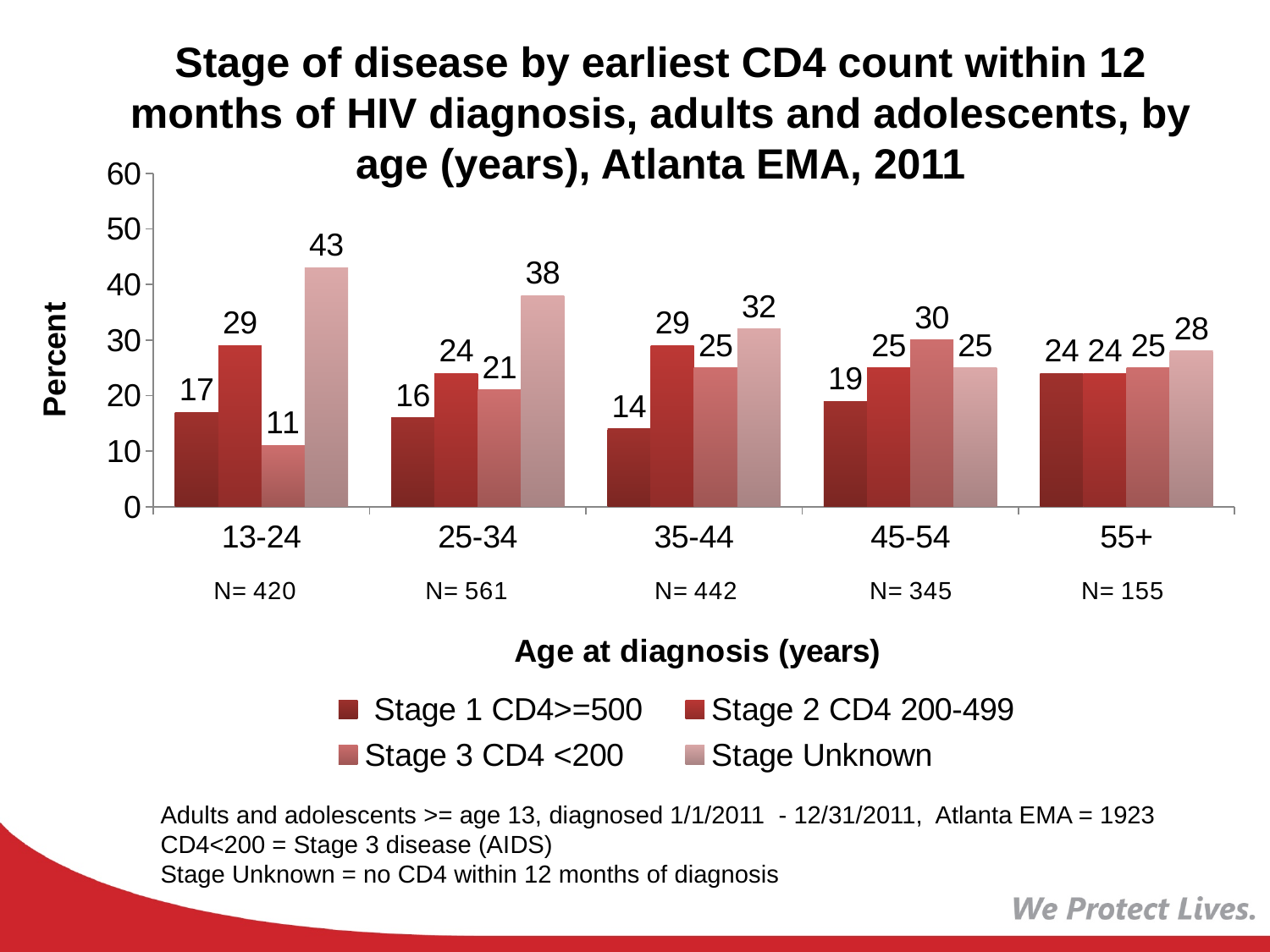

# Stage of disease by earliest CD4 count within 12 months of HIV diagnosis, adults and adolescents, by age (years), Atlanta EMA, 2011

### Chart

| Category |  Stage 1 CD4>=500 | Stage 2 CD4 200-499 | Stage 3 CD4 <200 | Stage Unknown |
|---|---|---|---|---|
| 13-24 | 17.0 | 29.0 | 11.0 | 43.0 |
| 25-34 | 16.0 | 24.0 | 21.0 | 38.0 |
| 35-44 | 14.0 | 29.0 | 25.0 | 32.0 |
| 45-54 | 19.0 | 25.0 | 30.0 | 25.0 |
| 55+ | 24.0 | 24.0 | 25.0 | 28.0 |
Adults and adolescents >= age 13, diagnosed 1/1/2011  - 12/31/2011,  Atlanta EMA = 1923
CD4<200 = Stage 3 disease (AIDS)
Stage Unknown = no CD4 within 12 months of diagnosis